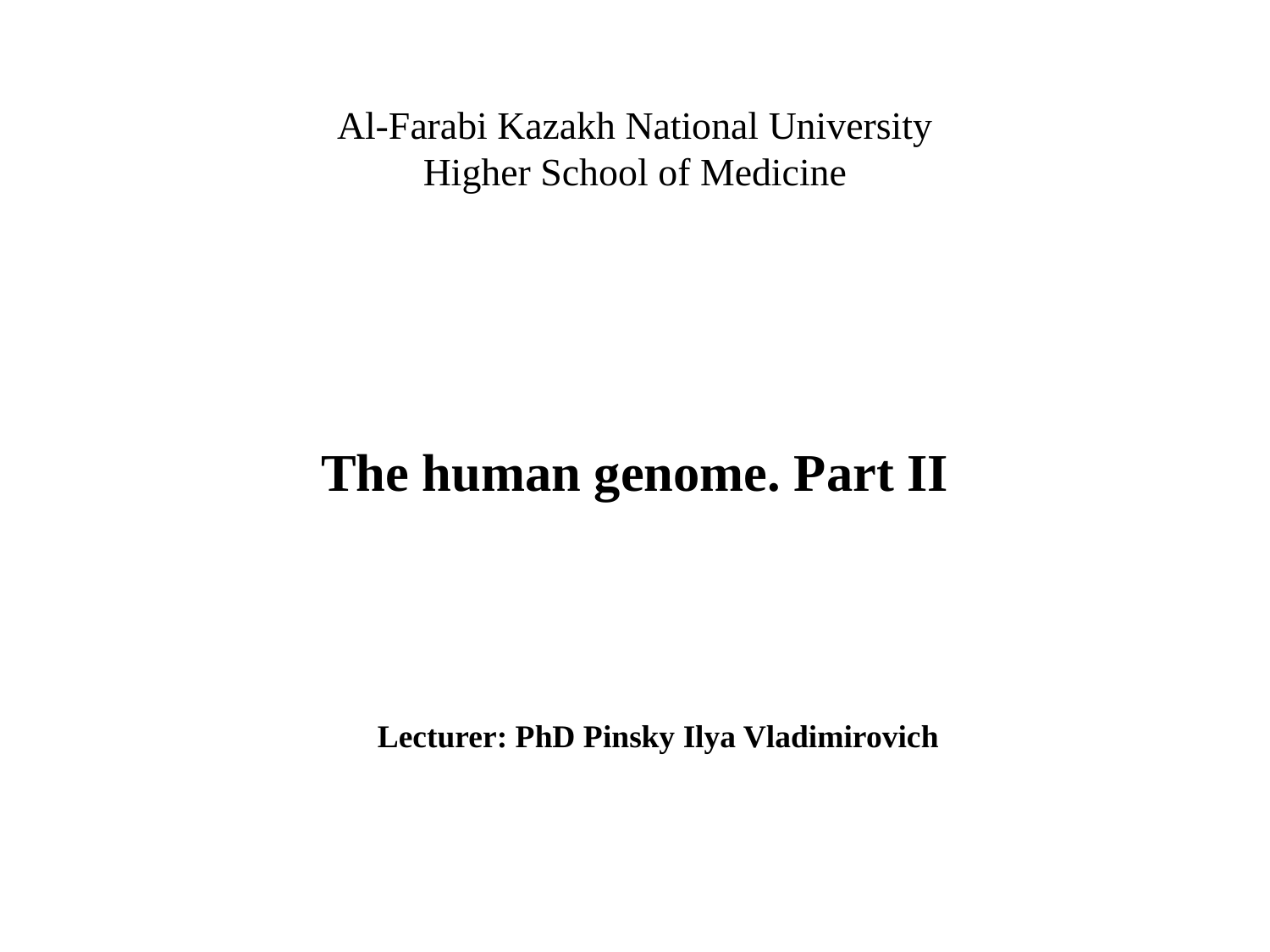

# Al-Farabi Kazakh National University
Higher School of Medicine
The human genome. Part II
Lecturer: PhD Pinsky Ilya Vladimirovich